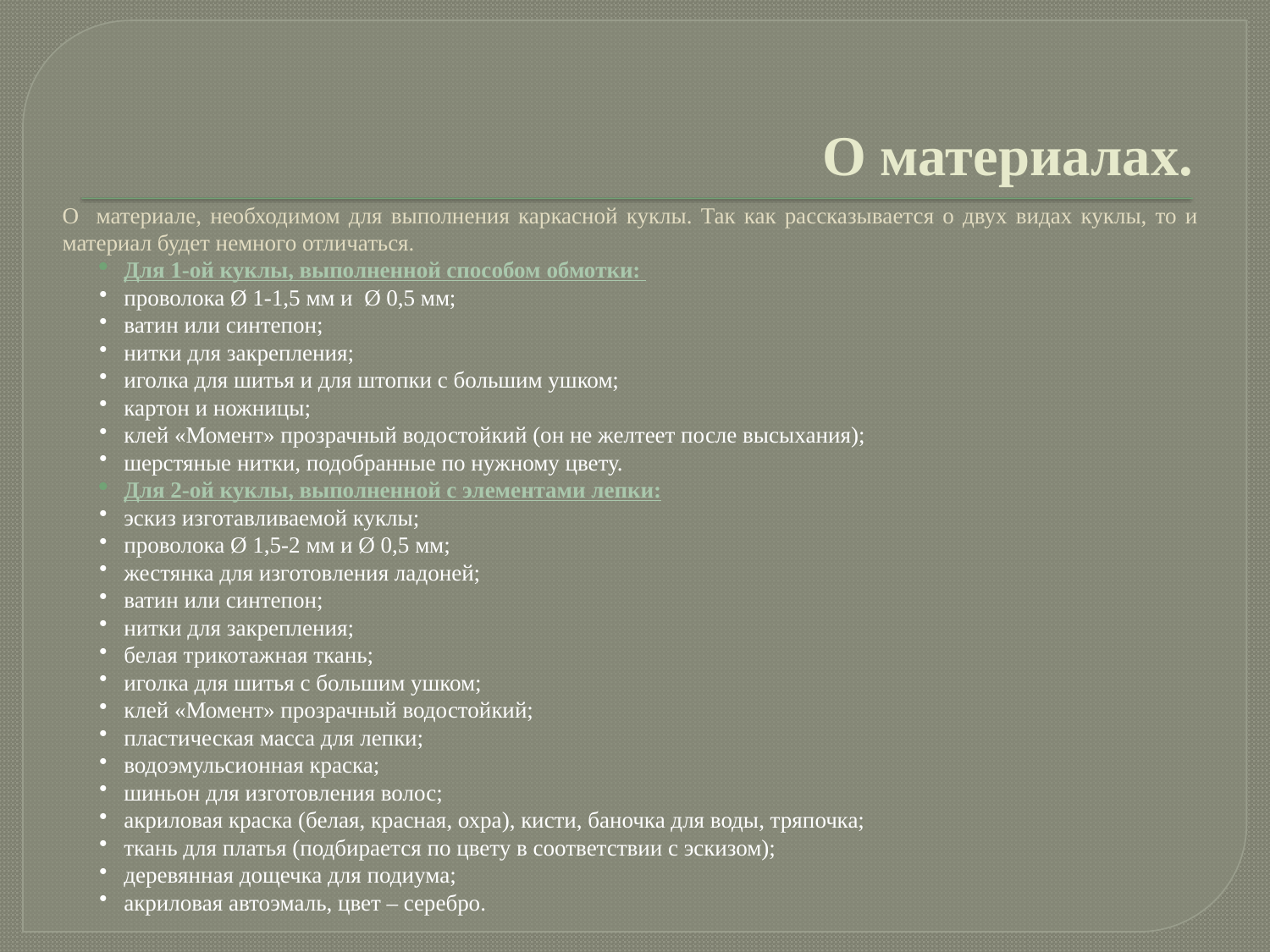

# О материалах.
О  материале, необходимом для выполнения каркасной куклы. Так как рассказывается о двух видах куклы, то и материал будет немного отличаться.
Для 1-ой куклы, выполненной способом обмотки:
проволока Ø 1-1,5 мм и  Ø 0,5 мм;
ватин или синтепон;
нитки для закрепления;
иголка для шитья и для штопки с большим ушком;
картон и ножницы;
клей «Момент» прозрачный водостойкий (он не желтеет после высыхания);
шерстяные нитки, подобранные по нужному цвету.
Для 2-ой куклы, выполненной с элементами лепки:
эскиз изготавливаемой куклы;
проволока Ø 1,5-2 мм и Ø 0,5 мм;
жестянка для изготовления ладоней;
ватин или синтепон;
нитки для закрепления;
белая трикотажная ткань;
иголка для шитья с большим ушком;
клей «Момент» прозрачный водостойкий;
пластическая масса для лепки;
водоэмульсионная краска;
шиньон для изготовления волос;
акриловая краска (белая, красная, охра), кисти, баночка для воды, тряпочка;
ткань для платья (подбирается по цвету в соответствии с эскизом);
деревянная дощечка для подиума;
акриловая автоэмаль, цвет – серебро.